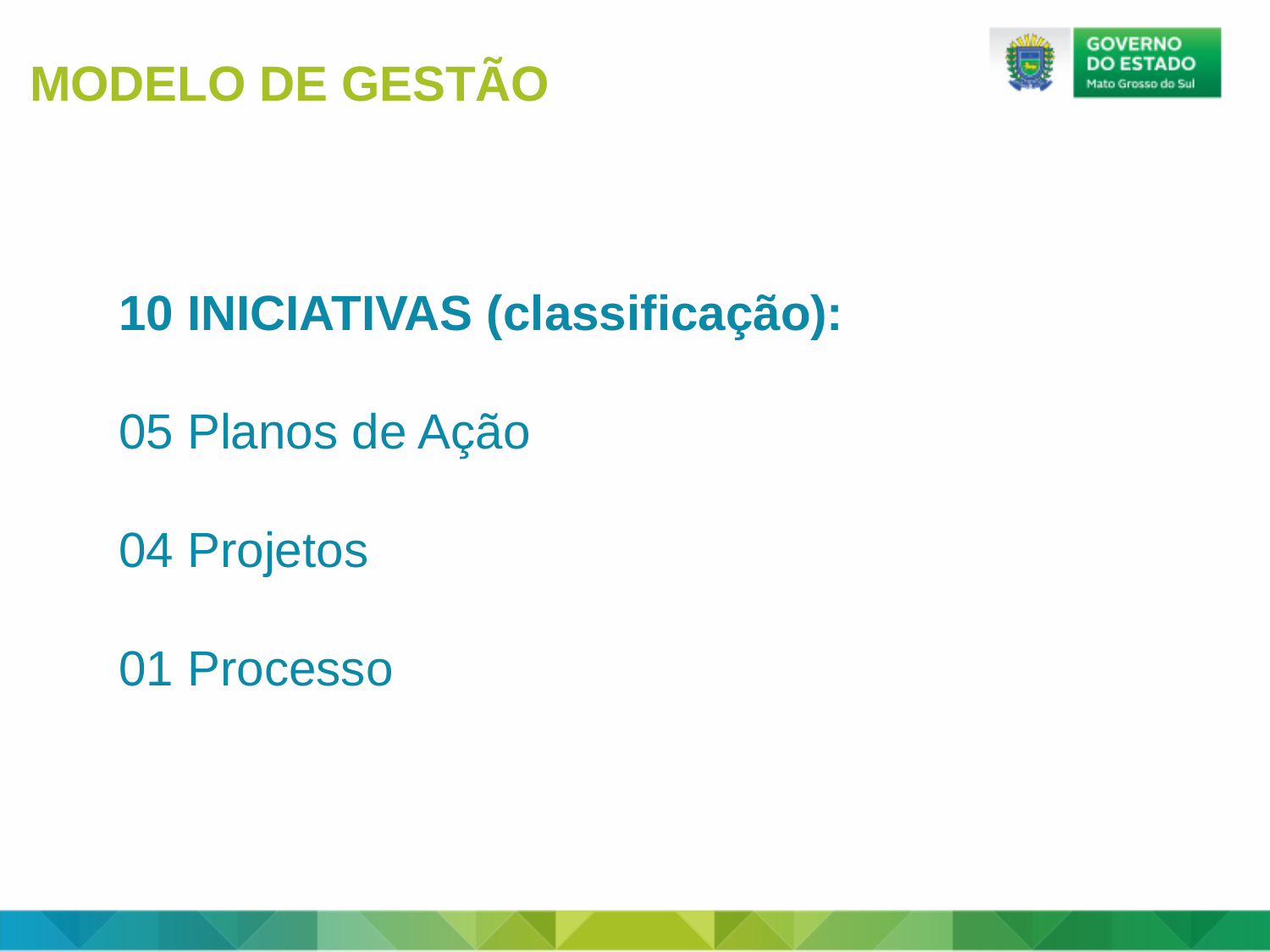

MODELO DE GESTÃO
10 INICIATIVAS (classificação):
05 Planos de Ação
04 Projetos
01 Processo